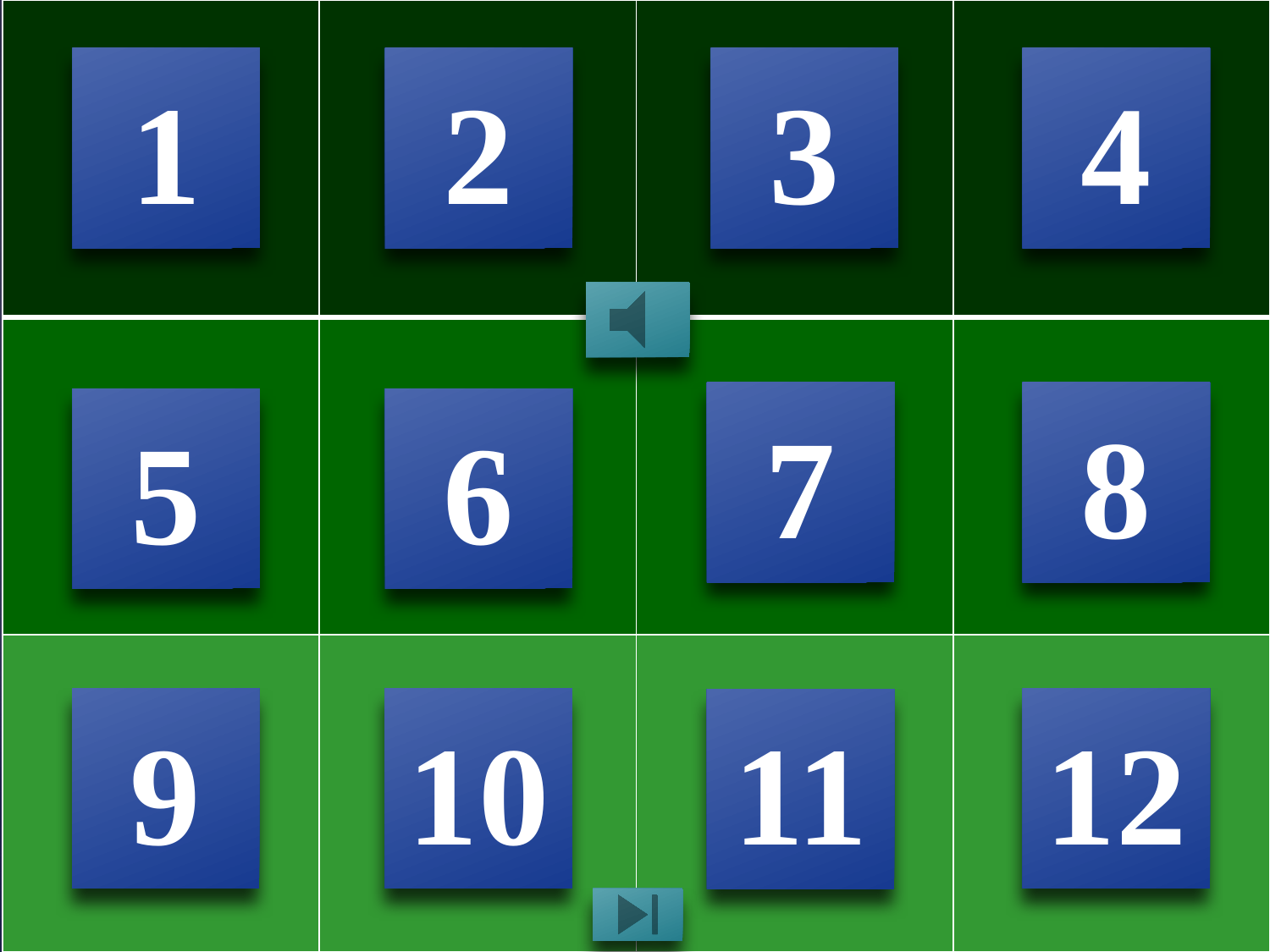

|  |  |  |  |
| --- | --- | --- | --- |
|  |  |  |  |
|  |  |  |  |
1
2
3
4

7
8
5
6
9
12
10
11